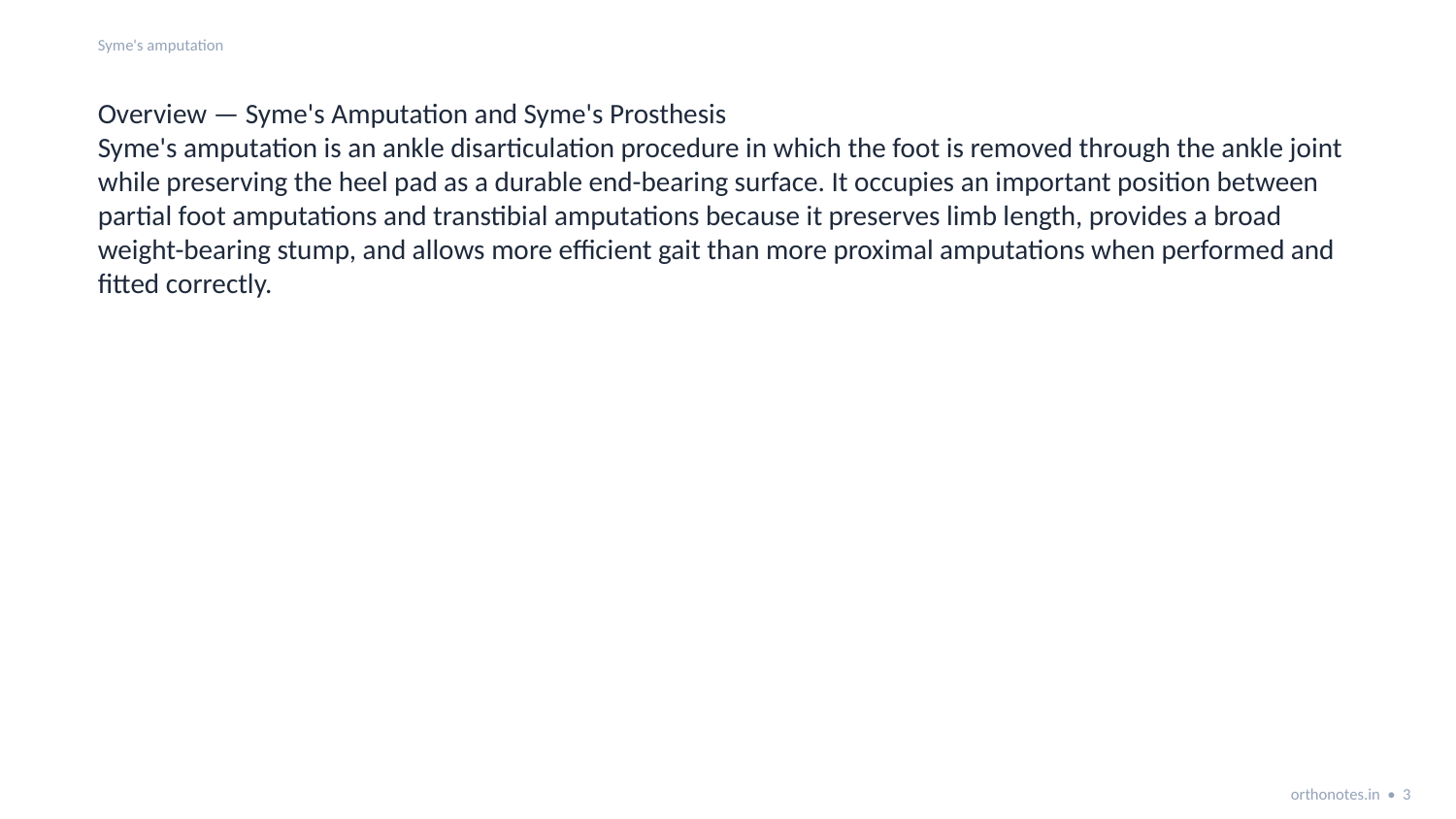

Syme's amputation
Overview — Syme's Amputation and Syme's Prosthesis
Syme's amputation is an ankle disarticulation procedure in which the foot is removed through the ankle joint while preserving the heel pad as a durable end-bearing surface. It occupies an important position between partial foot amputations and transtibial amputations because it preserves limb length, provides a broad weight-bearing stump, and allows more efficient gait than more proximal amputations when performed and fitted correctly.
orthonotes.in  •  3